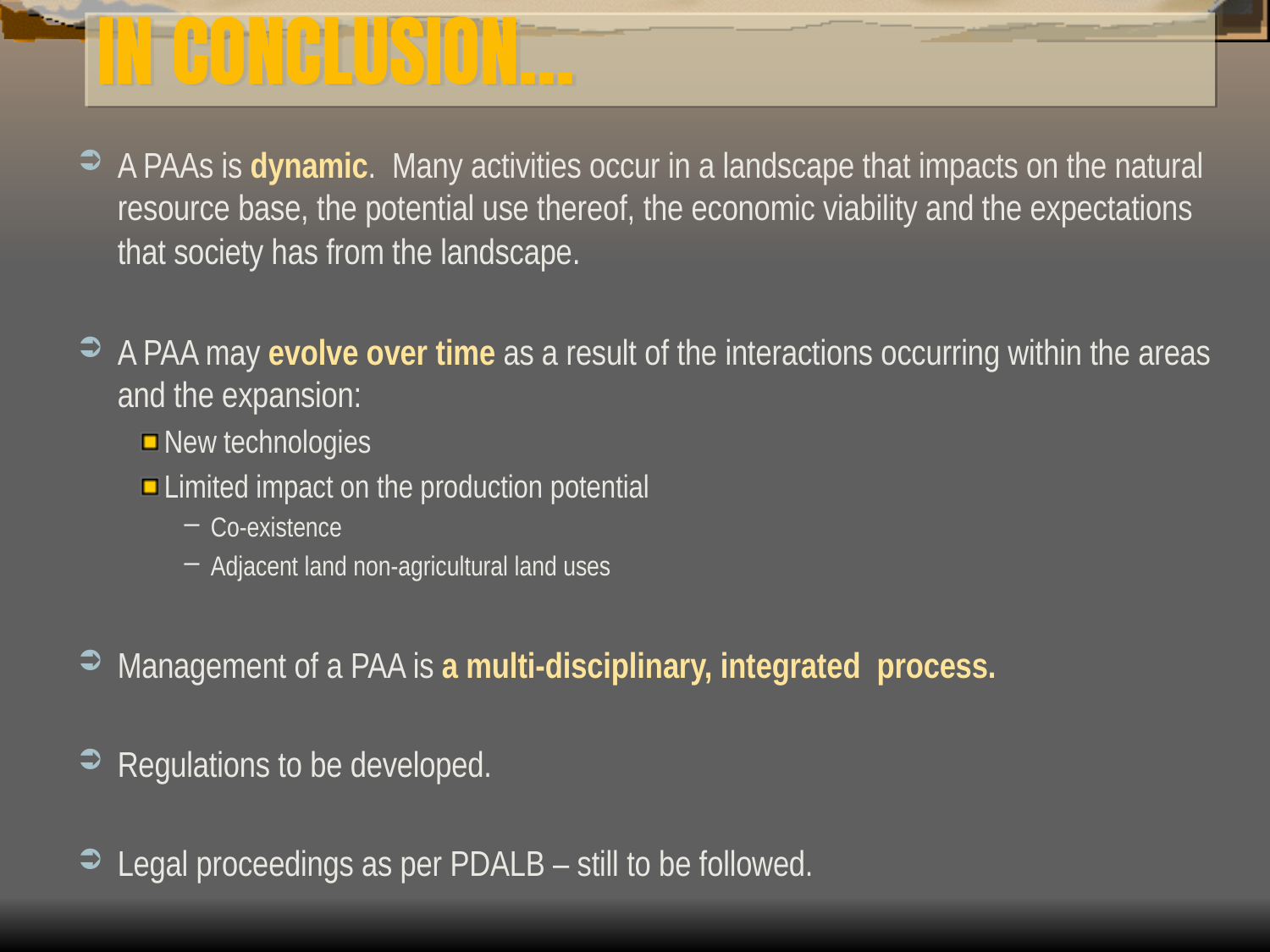

IN CONCLUSION…
A PAAs is dynamic.  Many activities occur in a landscape that impacts on the natural resource base, the potential use thereof, the economic viability and the expectations that society has from the landscape.

A PAA may evolve over time as a result of the interactions occurring within the areas and the expansion:
New technologies
Limited impact on the production potential
Co-existence
Adjacent land non-agricultural land uses

Management of a PAA is a multi-disciplinary, integrated  process.

Regulations to be developed.

Legal proceedings as per PDALB – still to be followed.